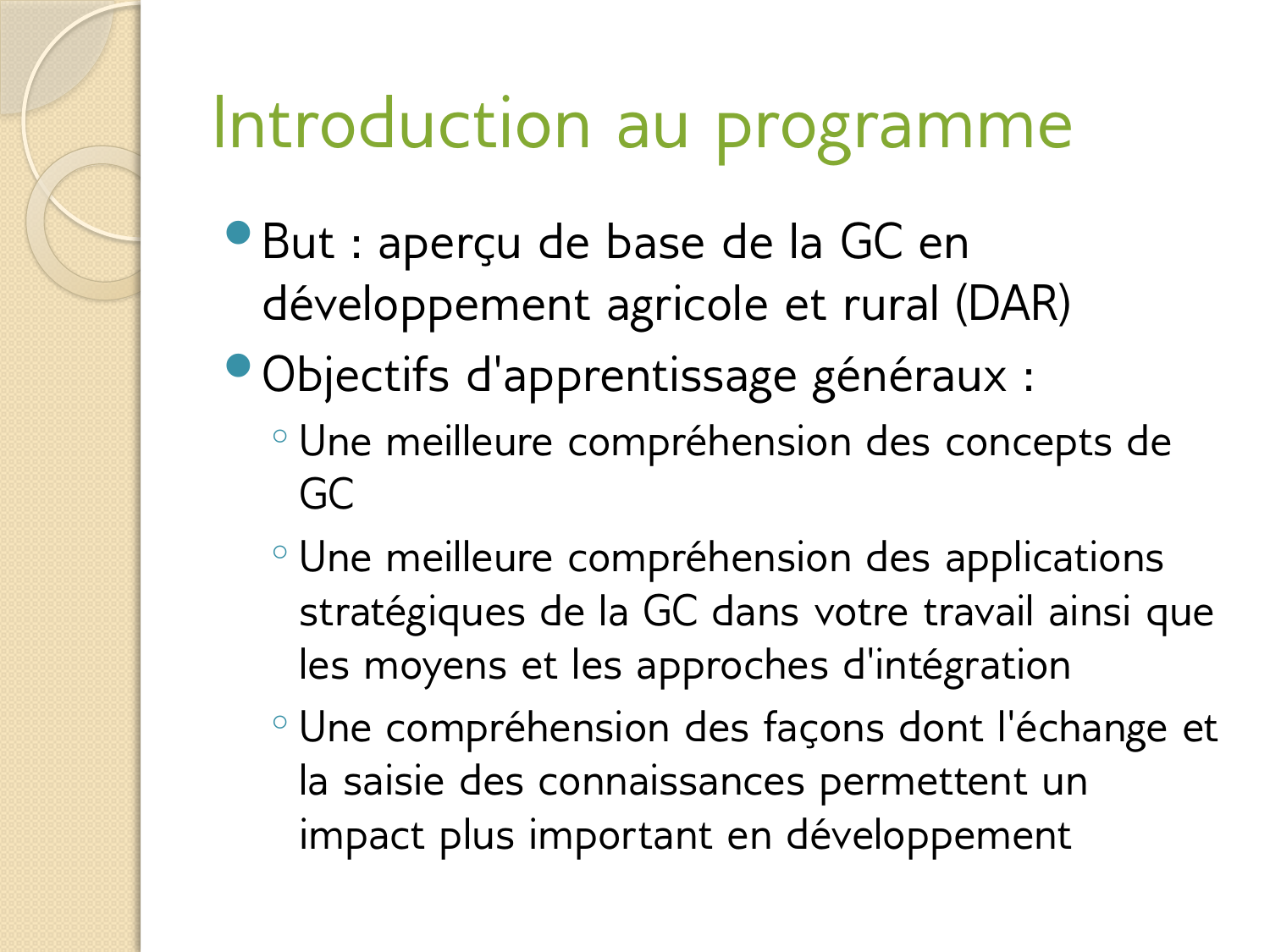

# Introduction au programme
But : aperçu de base de la GC en développement agricole et rural (DAR)
Objectifs d'apprentissage généraux :
Une meilleure compréhension des concepts de GC
Une meilleure compréhension des applications stratégiques de la GC dans votre travail ainsi que les moyens et les approches d'intégration
Une compréhension des façons dont l'échange et la saisie des connaissances permettent un impact plus important en développement